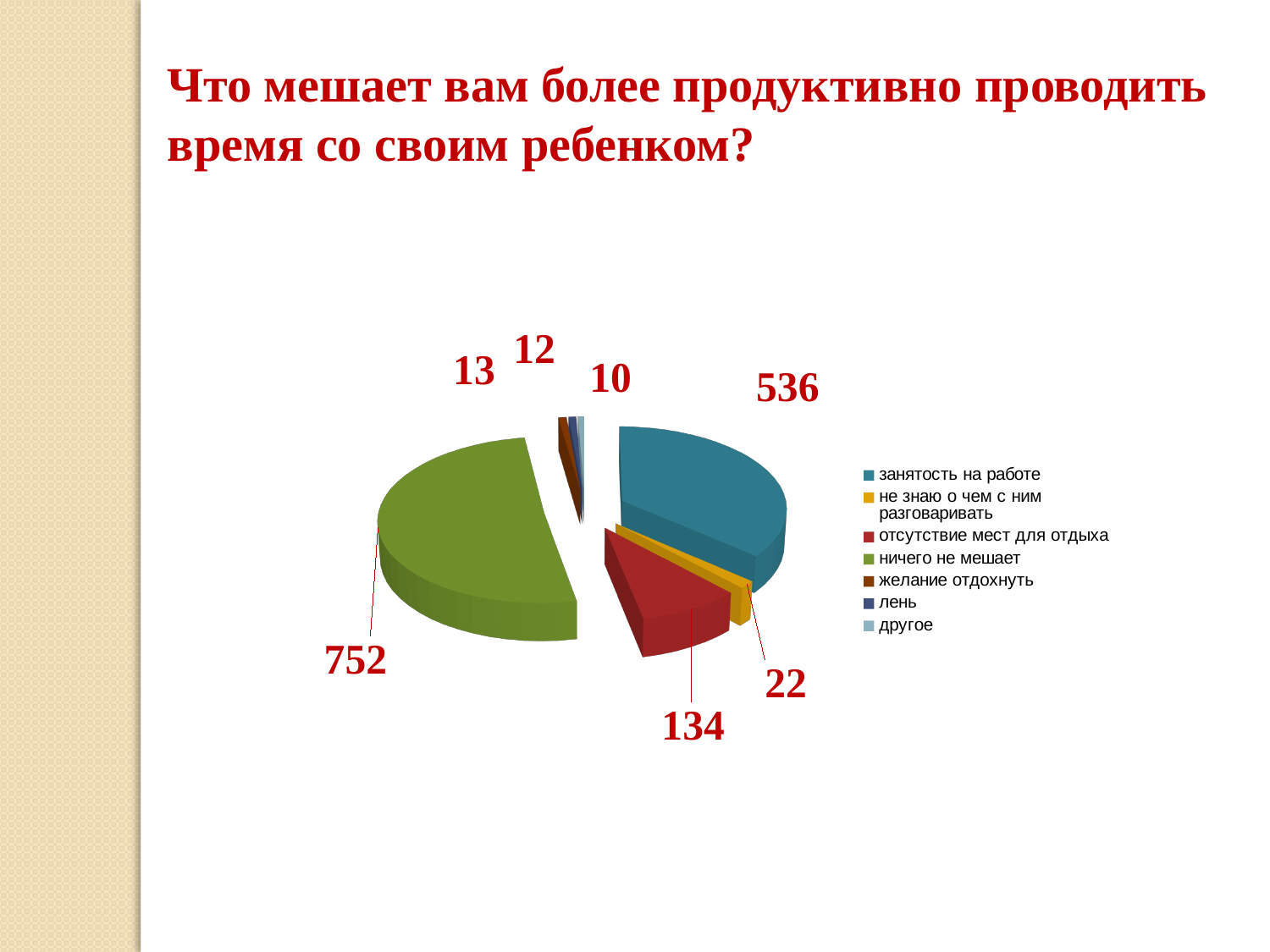

Что мешает вам более продуктивно проводить время со своим ребенком?

[unsupported chart]